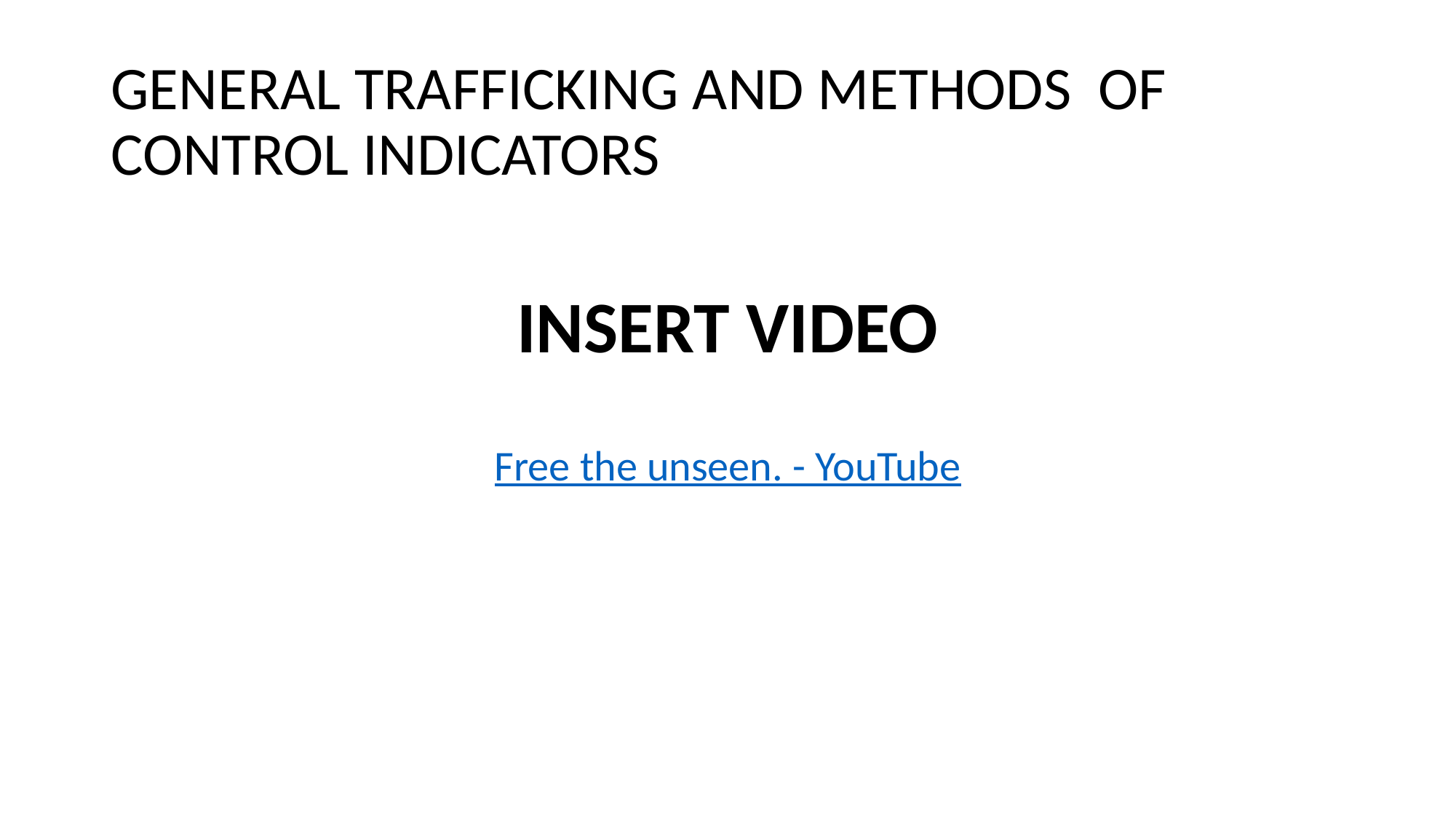

# GENERAL TRAFFICKING AND METHODS  OF CONTROL INDICATORS

INSERT VIDEO

Free the unseen. - YouTube